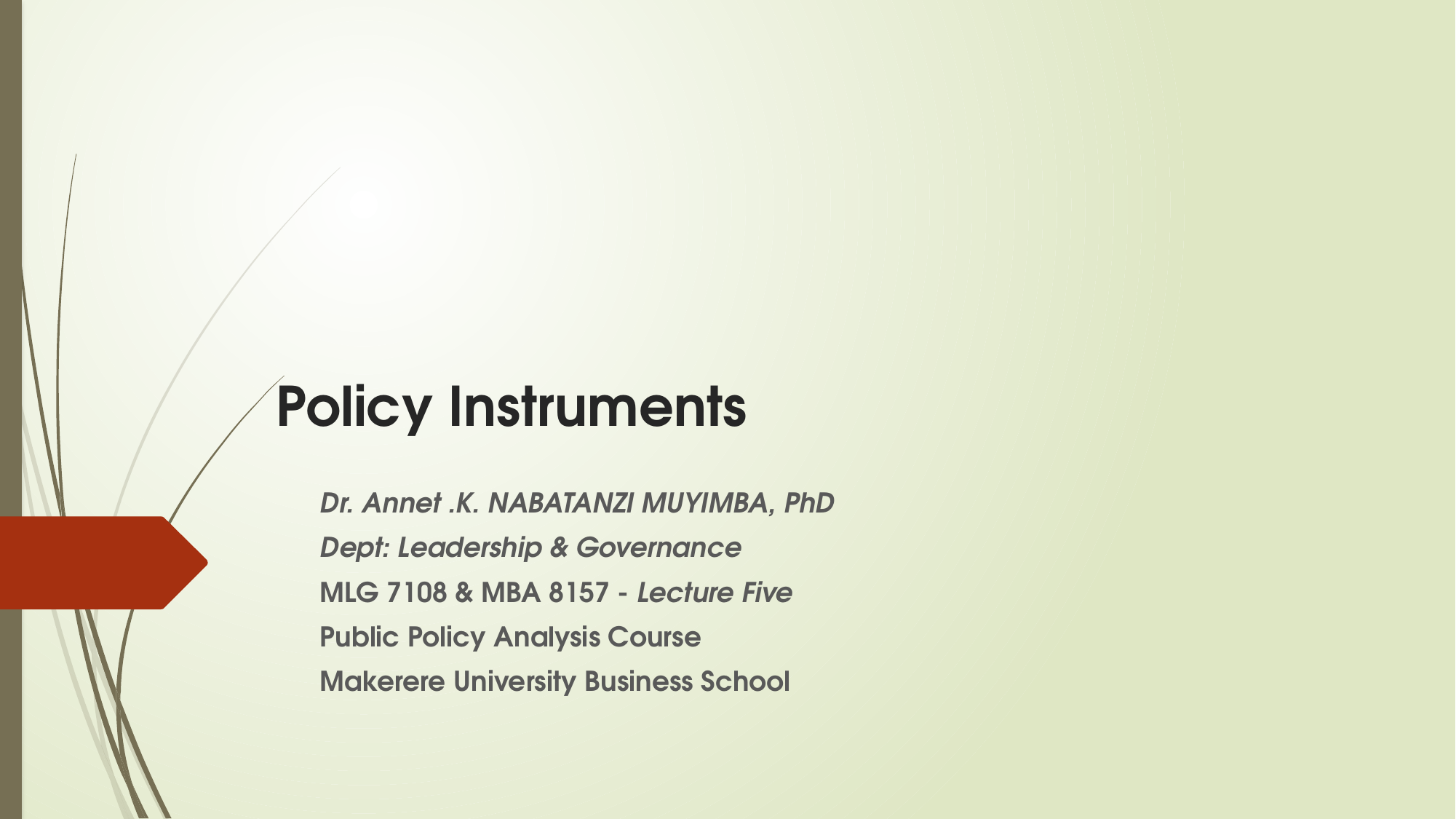

# Policy Instruments
Dr. Annet .K. NABATANZI MUYIMBA, PhD
Dept: Leadership & Governance
MLG 7108 & MBA 8157 - Lecture Five
Public Policy Analysis Course
Makerere University Business School